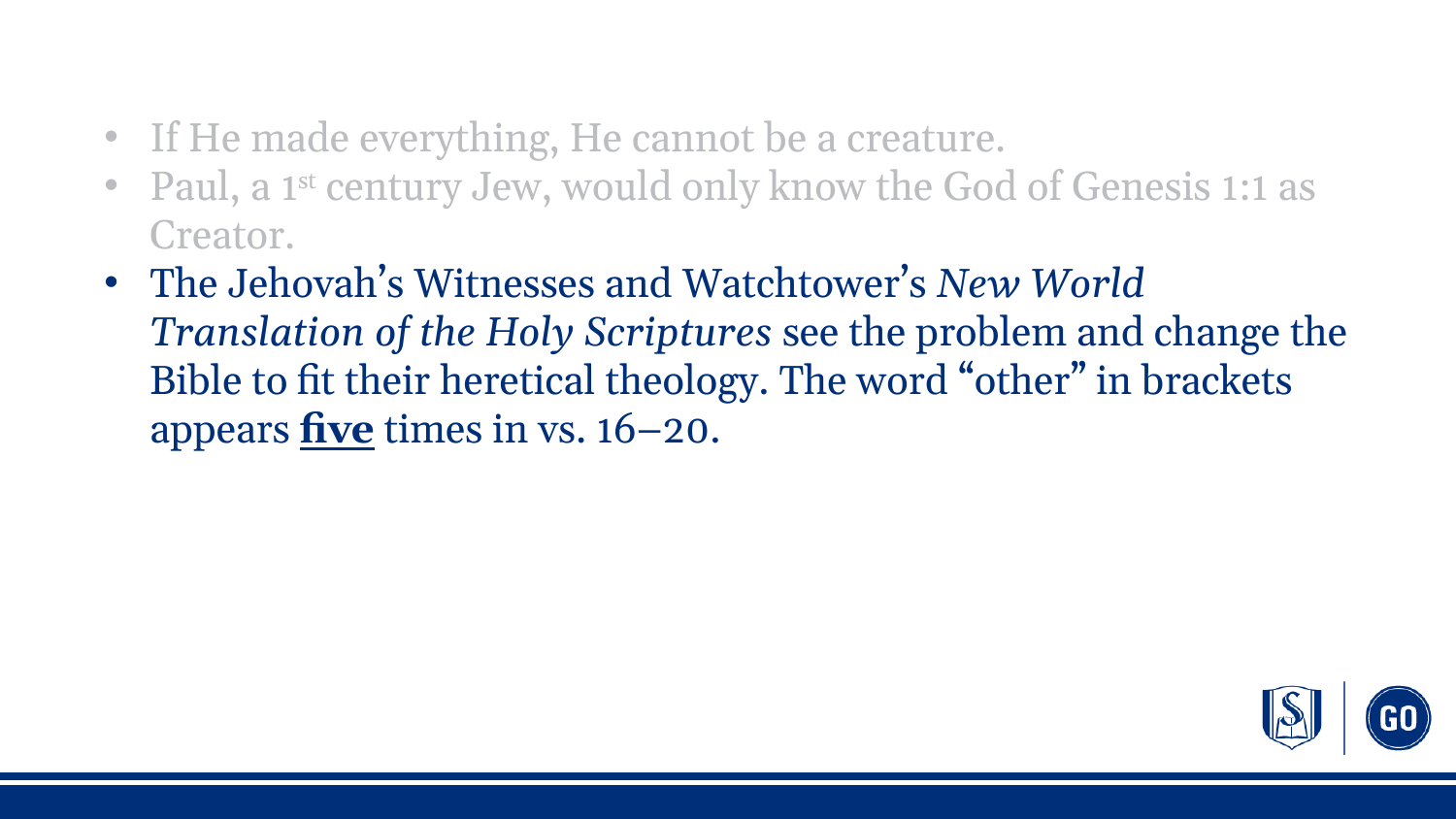

If He made everything, He cannot be a creature.
Paul, a 1st century Jew, would only know the God of Genesis 1:1 as Creator.
The Jehovah’s Witnesses and Watchtower’s New World Translation of the Holy Scriptures see the problem and change the Bible to fit their heretical theology. The word “other” in brackets appears five times in vs. 16–20.